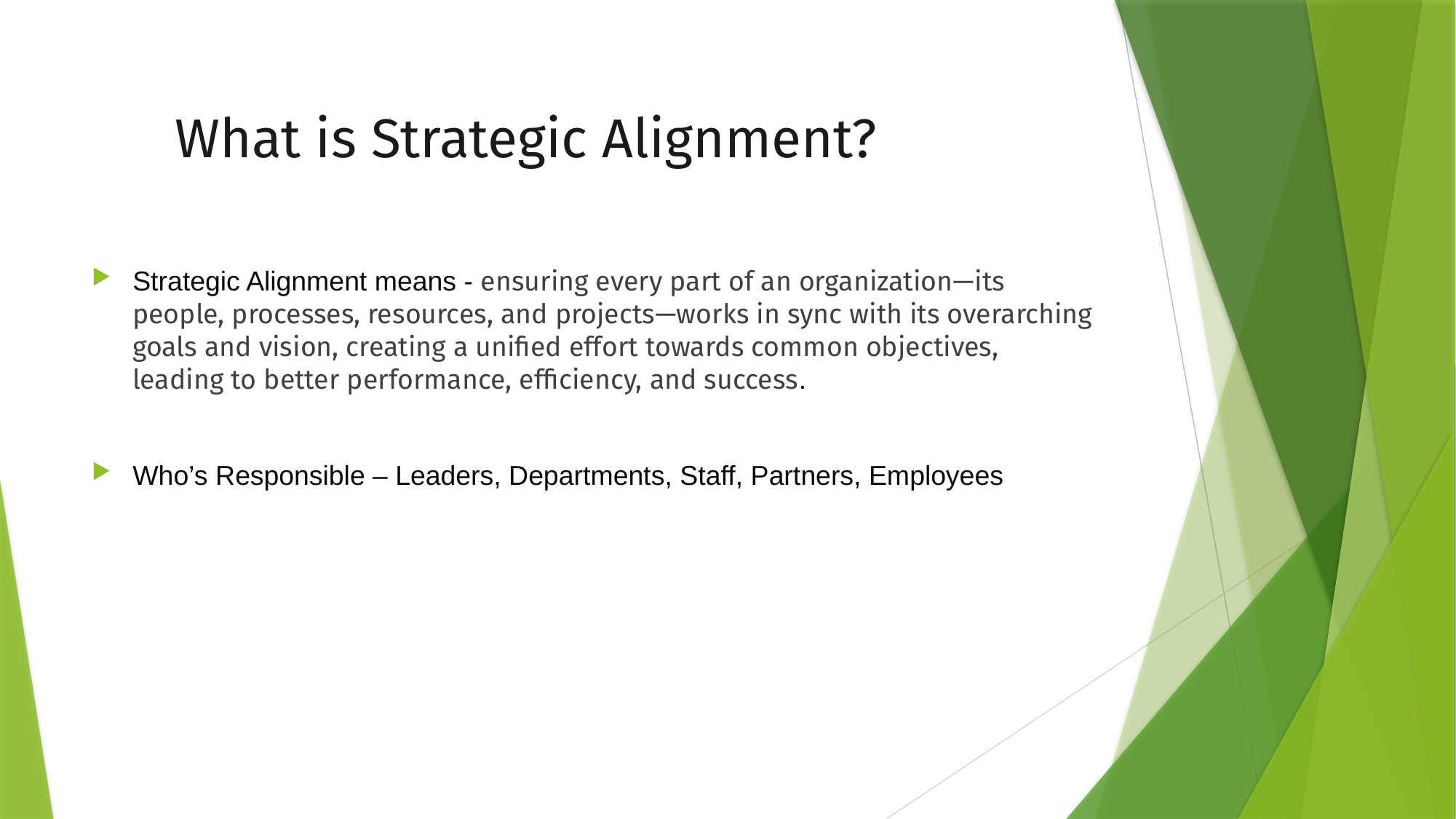

# What is Strategic Alignment?
Strategic Alignment means - ensuring every part of an organization—its people, processes, resources, and projects—works in sync with its overarching goals and vision, creating a unified effort towards common objectives, leading to better performance, efficiency, and success.

Who’s Responsible – Leaders, Departments, Staff, Partners, Employees